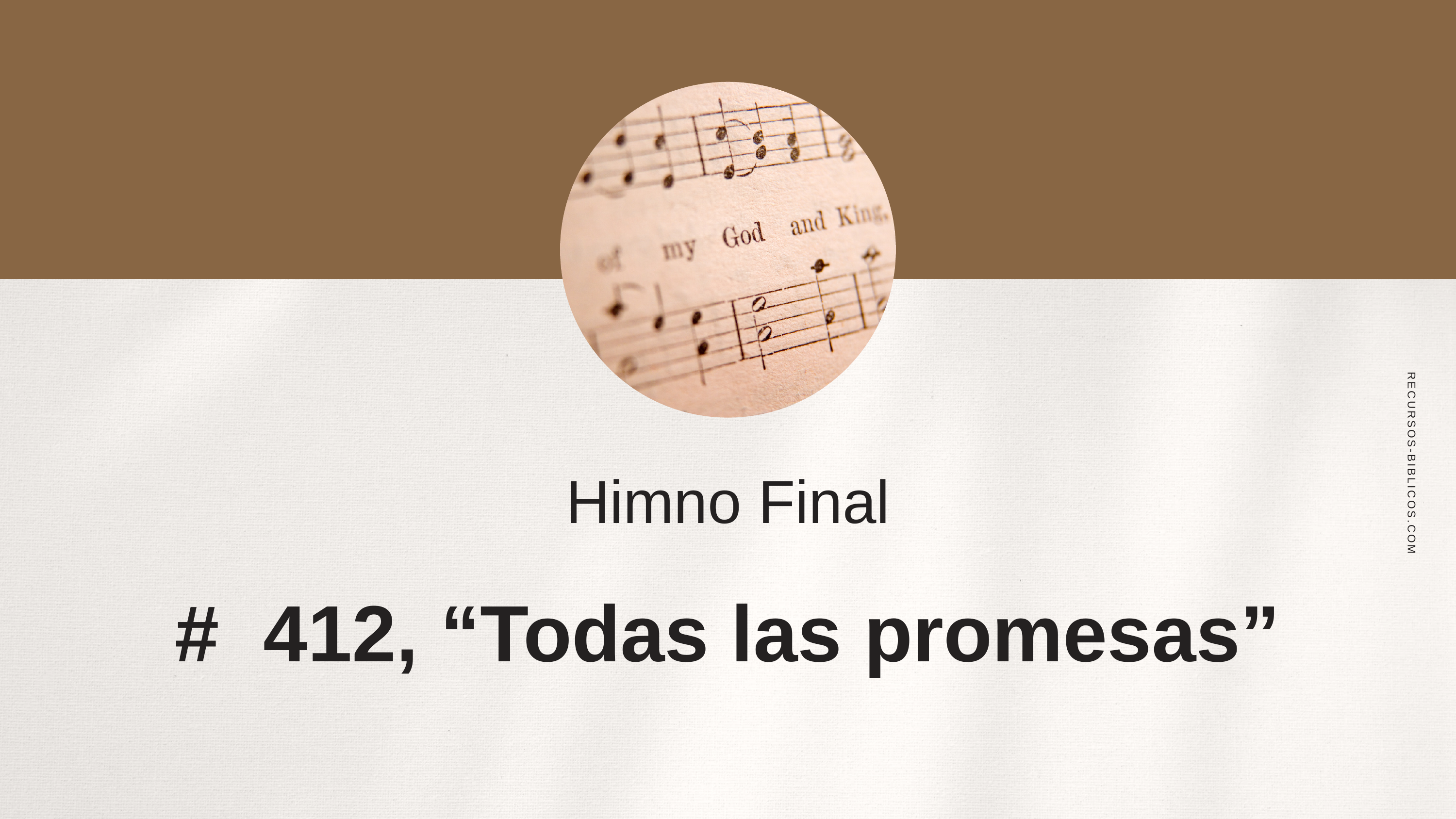

RECURSOS-BIBLICOS.COM
Himno Final
#  412, “Todas las promesas”